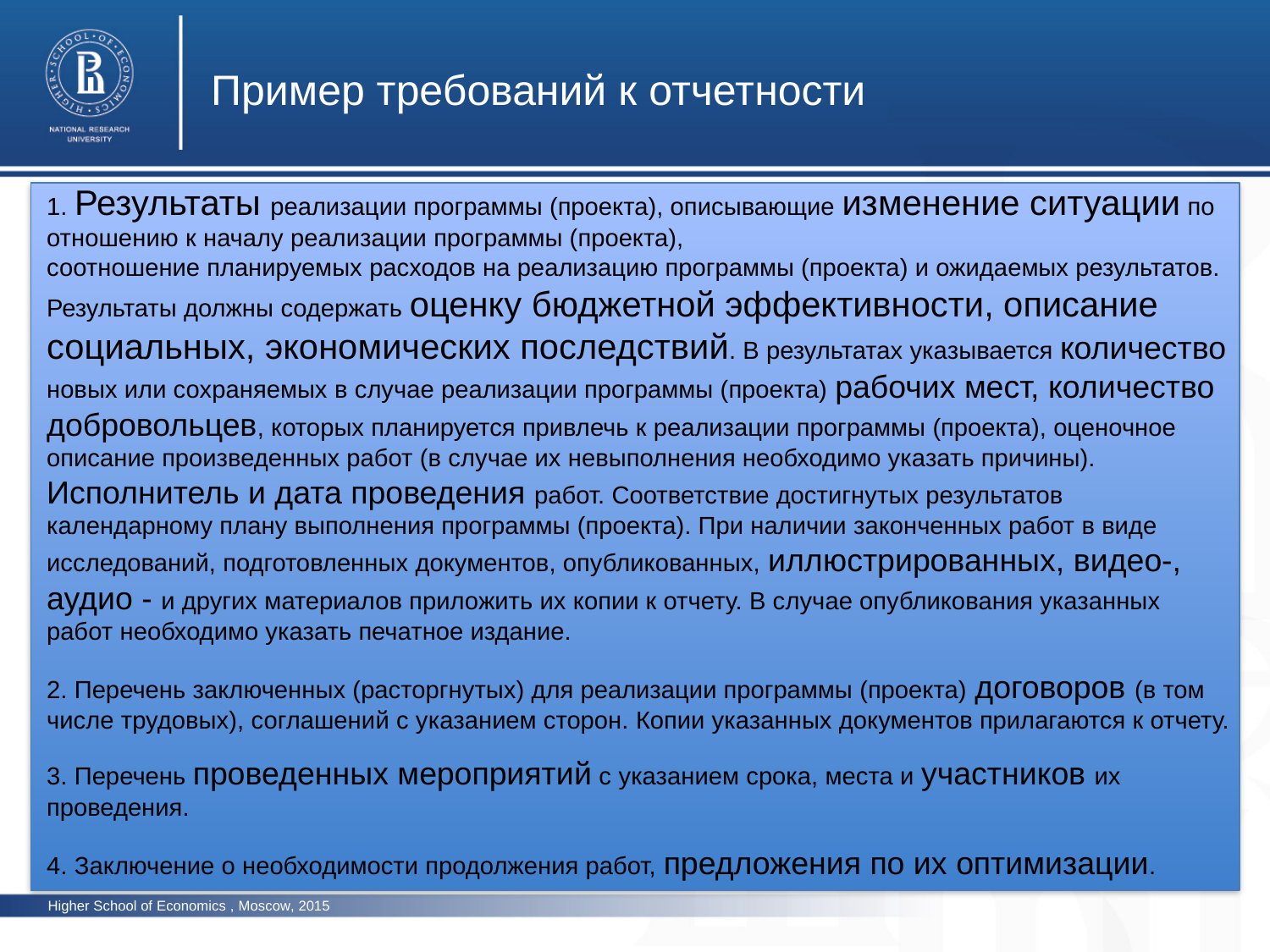

Пример требований к отчетности
1. Результаты реализации программы (проекта), описывающие изменение ситуации по отношению к началу реализации программы (проекта),
соотношение планируемых расходов на реализацию программы (проекта) и ожидаемых результатов. Результаты должны содержать оценку бюджетной эффективности, описание социальных, экономических последствий. В результатах указывается количество новых или сохраняемых в случае реализации программы (проекта) рабочих мест, количество добровольцев, которых планируется привлечь к реализации программы (проекта), оценочное описание произведенных работ (в случае их невыполнения необходимо указать причины). Исполнитель и дата проведения работ. Соответствие достигнутых результатов календарному плану выполнения программы (проекта). При наличии законченных работ в виде исследований, подготовленных документов, опубликованных, иллюстрированных, видео-, аудио - и других материалов приложить их копии к отчету. В случае опубликования указанных работ необходимо указать печатное издание.

2. Перечень заключенных (расторгнутых) для реализации программы (проекта) договоров (в том числе трудовых), соглашений с указанием сторон. Копии указанных документов прилагаются к отчету.

3. Перечень проведенных мероприятий с указанием срока, места и участников их проведения.

4. Заключение о необходимости продолжения работ, предложения по их оптимизации.

photo
photo
photo
Higher School of Economics , Moscow, 2015